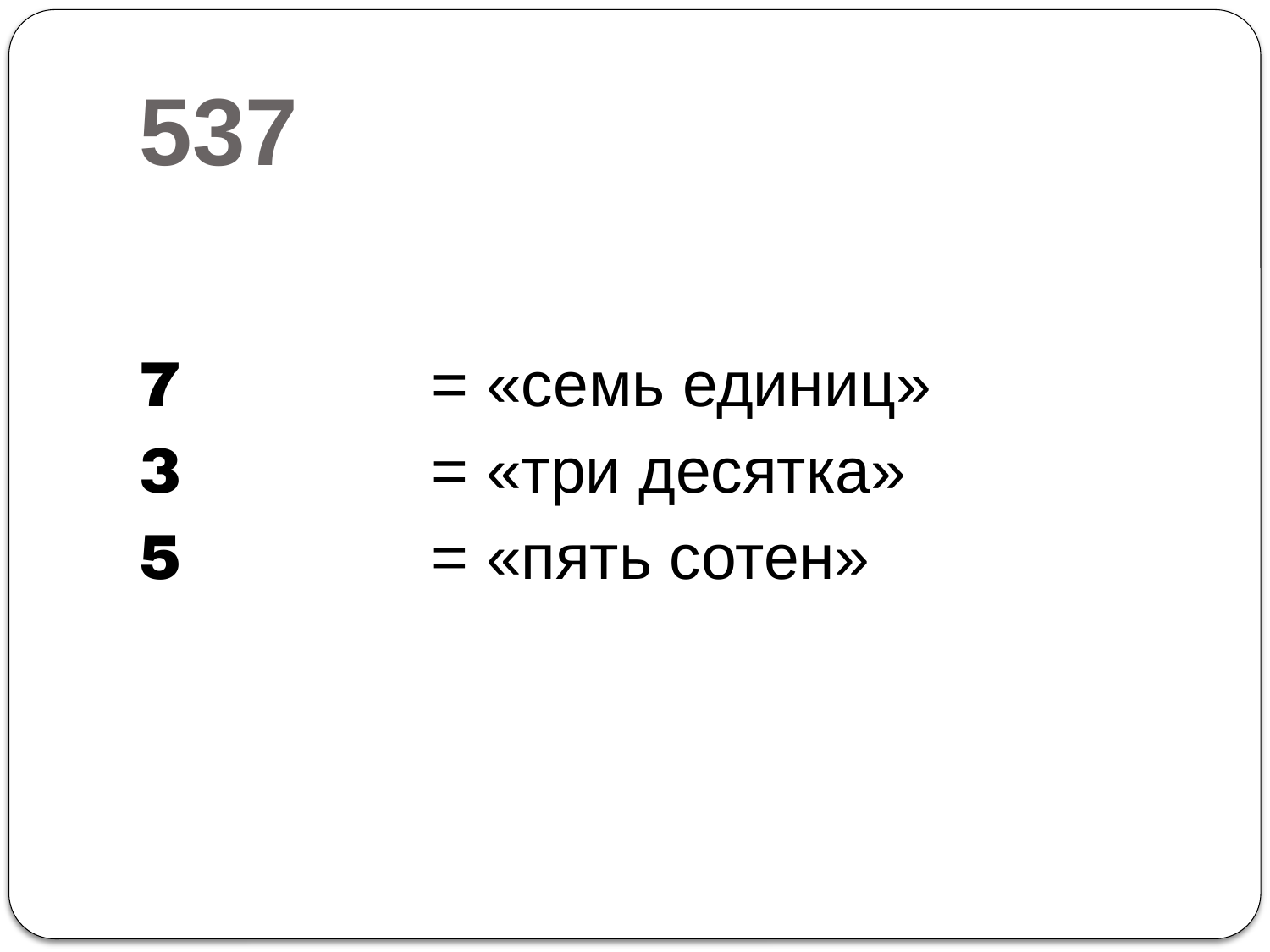

# 537
7 		= «семь единиц»
3		= «три десятка»
5		= «пять сотен»